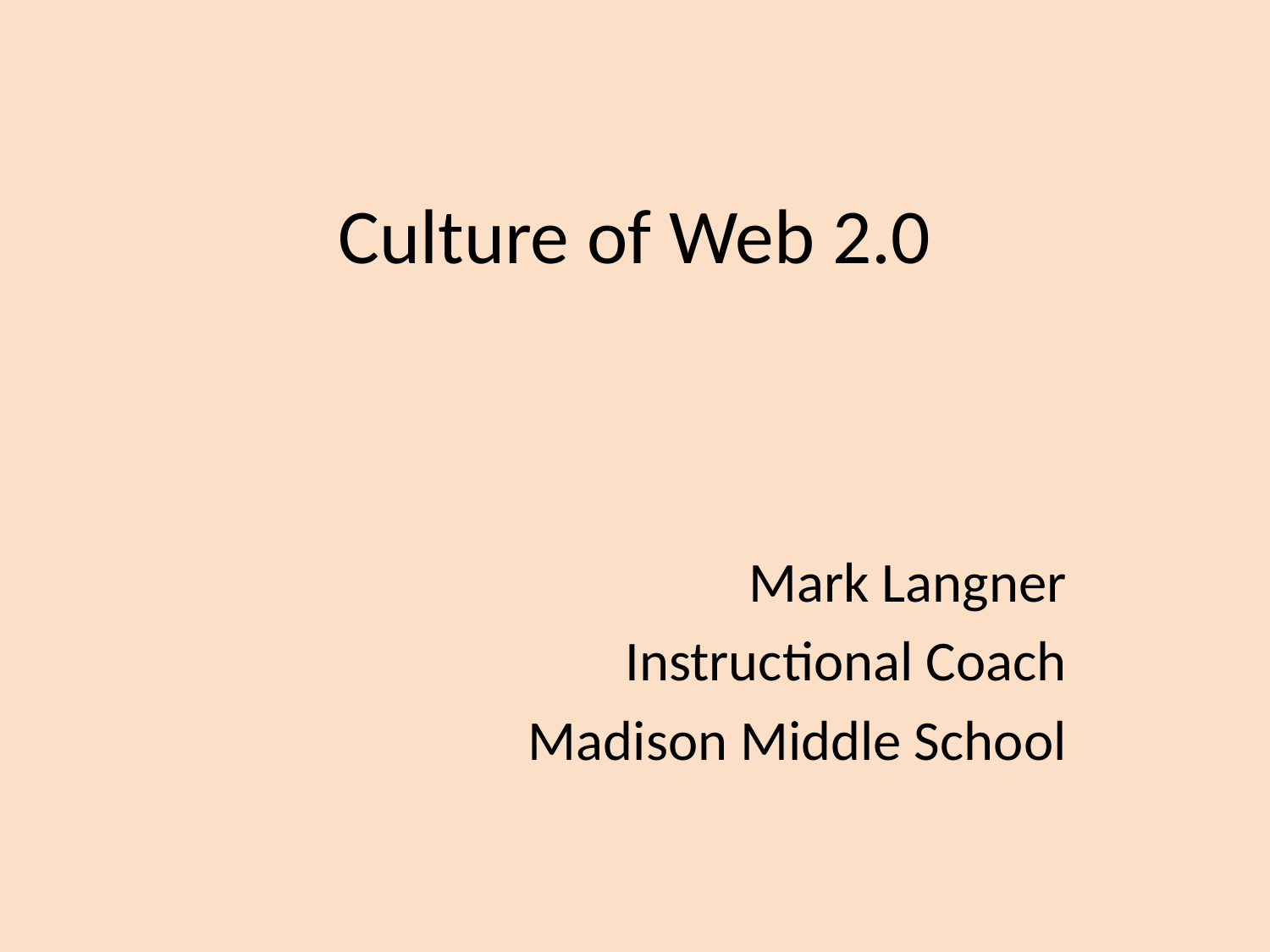

# Culture of Web 2.0
Mark Langner
Instructional Coach
Madison Middle School